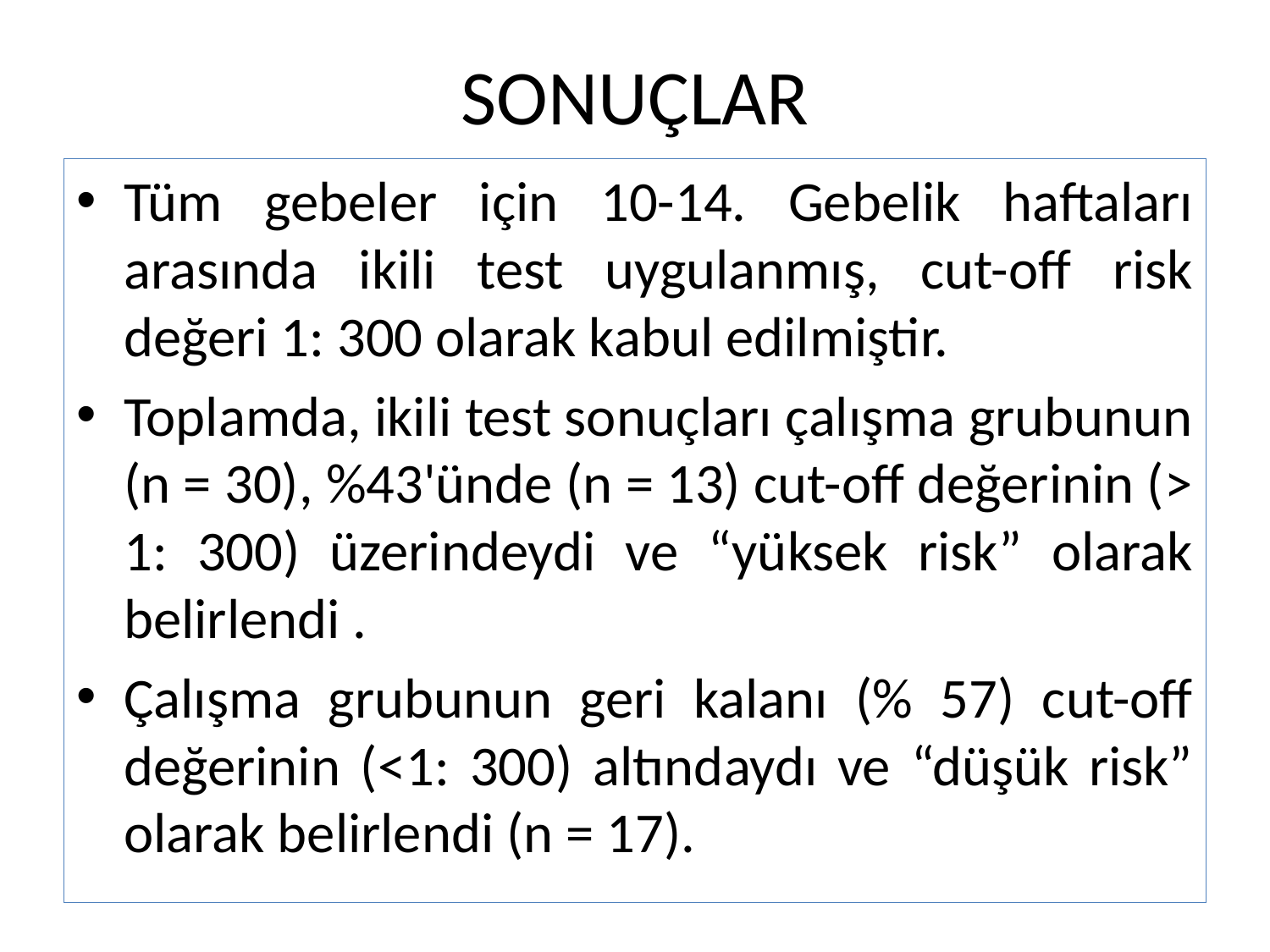

# SONUÇLAR
Tüm gebeler için 10-14. Gebelik haftaları arasında ikili test uygulanmış, cut-off risk değeri 1: 300 olarak kabul edilmiştir.
Toplamda, ikili test sonuçları çalışma grubunun (n = 30), %43'ünde (n = 13) cut-off değerinin (> 1: 300) üzerindeydi ve “yüksek risk” olarak belirlendi .
Çalışma grubunun geri kalanı (% 57) cut-off değerinin (<1: 300) altındaydı ve “düşük risk” olarak belirlendi (n = 17).